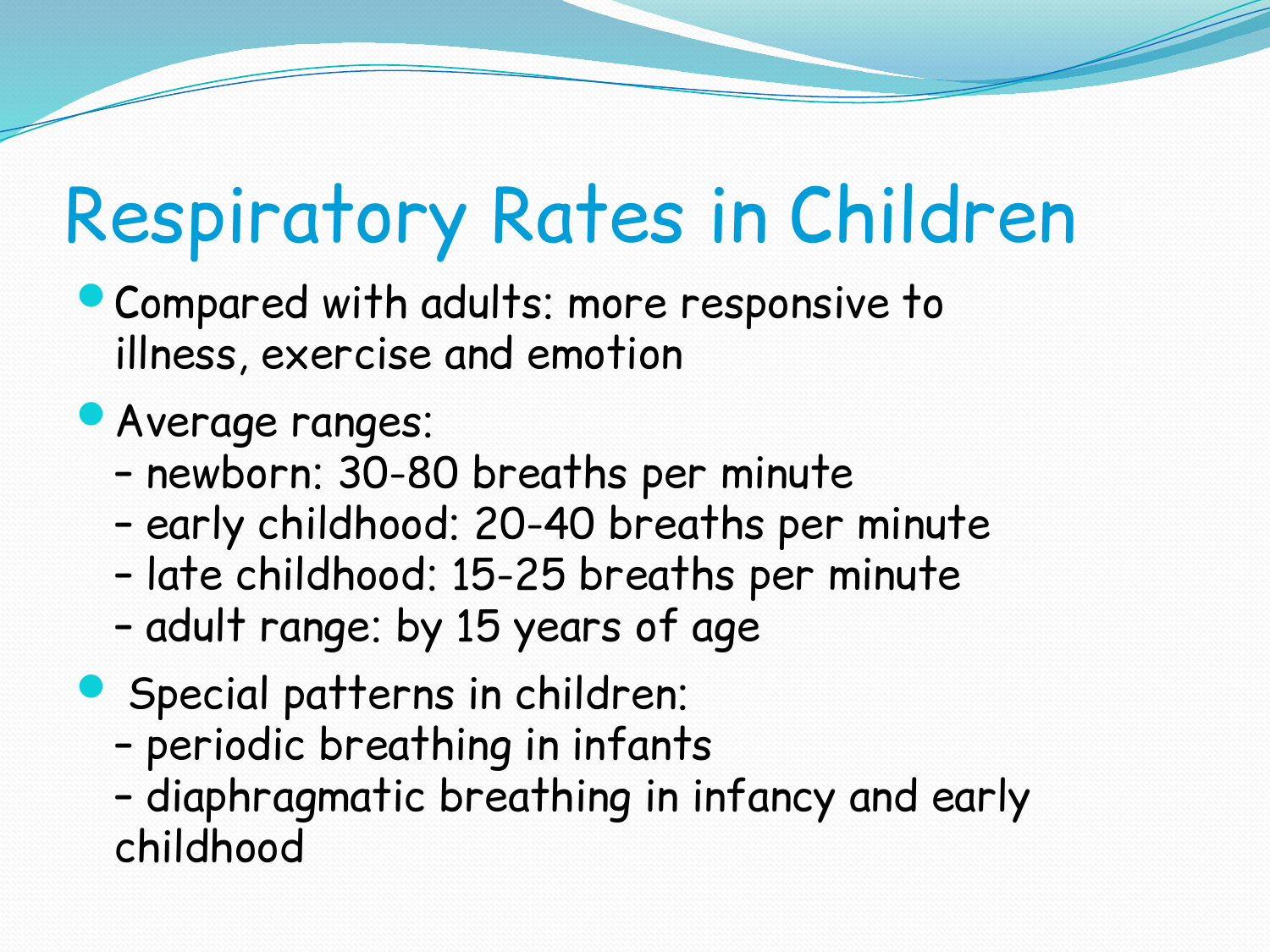

# Respiratory Rates in Children
Compared with adults: more responsive to
illness, exercise and emotion
Average ranges:
– newborn: 30-80 breaths per minute
– early childhood: 20-40 breaths per minute
– late childhood: 15-25 breaths per minute
– adult range: by 15 years of age
 Special patterns in children:
– periodic breathing in infants
– diaphragmatic breathing in infancy and early
childhood